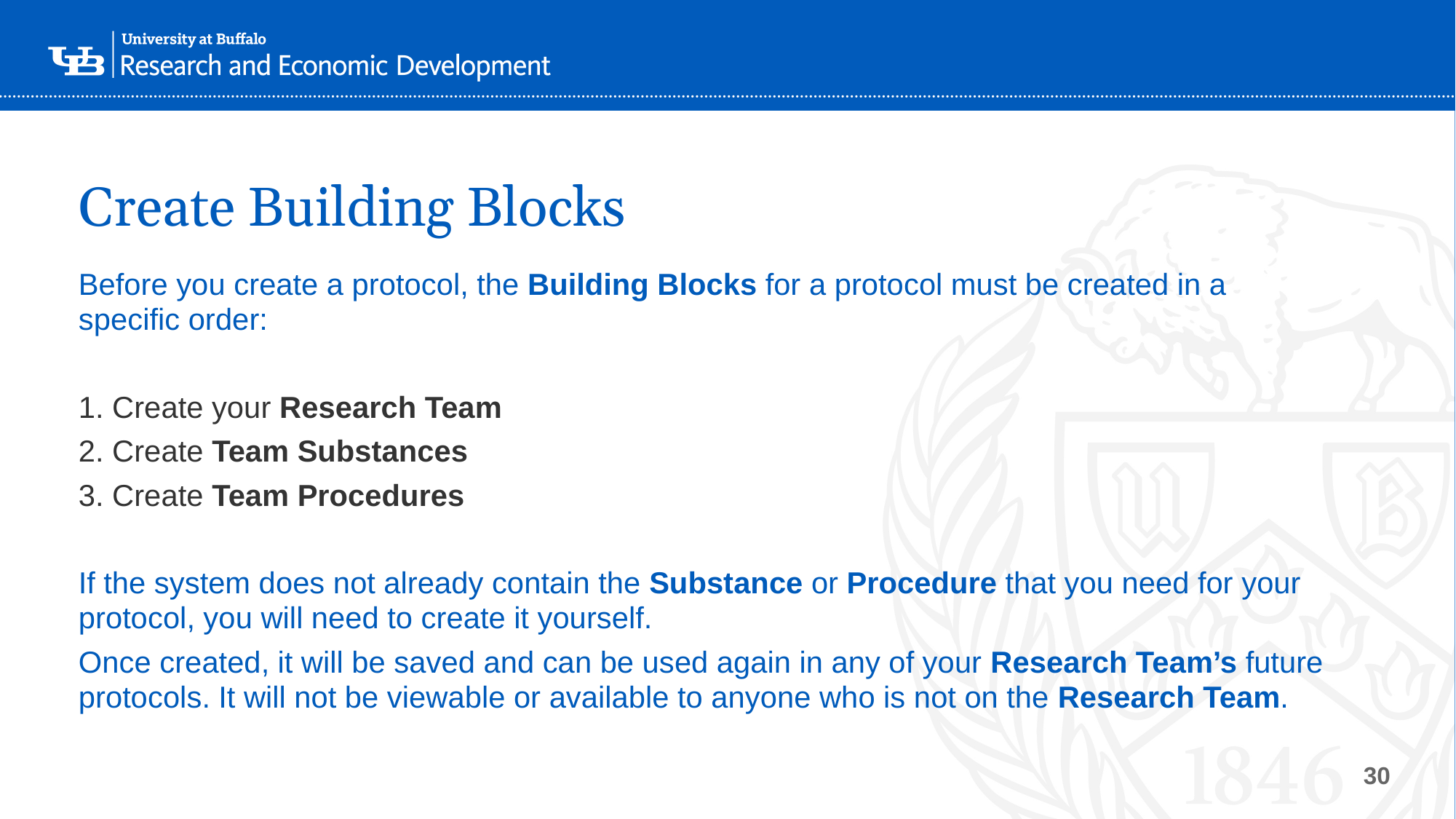

# Create Building Blocks
Before you create a protocol, the Building Blocks for a protocol must be created in a specific order:

1. Create your Research Team
2. Create Team Substances
3. Create Team Procedures

If the system does not already contain the Substance or Procedure that you need for your protocol, you will need to create it yourself.
Once created, it will be saved and can be used again in any of your Research Team’s future protocols. It will not be viewable or available to anyone who is not on the Research Team.